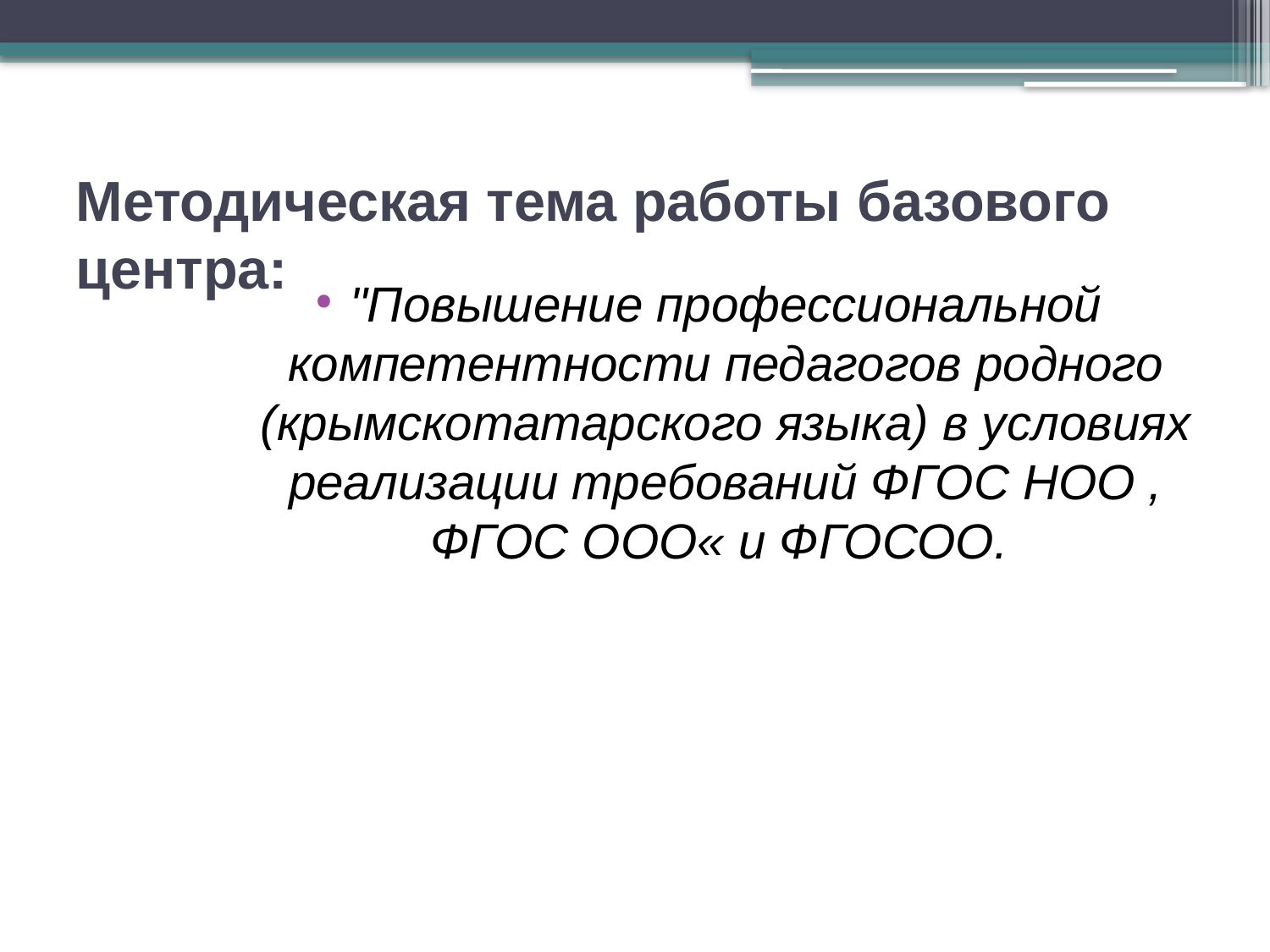

# Методическая тема работы базового центра:
"Повышение профессиональной компетентности педагогов родного (крымскотатарского языка) в условиях реализации требований ФГОС НОО , ФГОС ООО« и ФГОСОО.